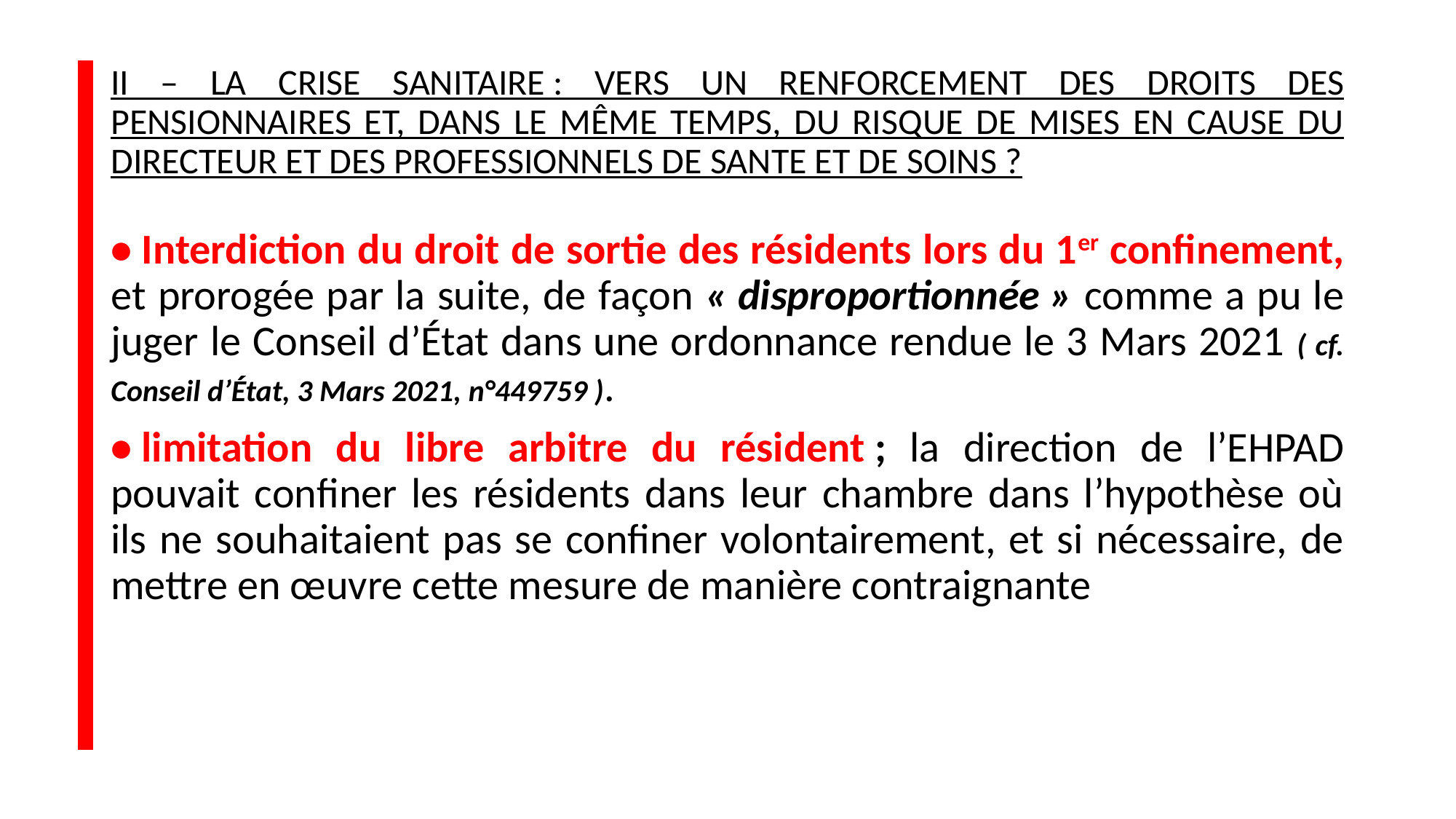

# II – LA CRISE SANITAIRE : VERS UN RENFORCEMENT DES DROITS DES PENSIONNAIRES ET, DANS LE même TEMPS, DU RISQUE DE MISEs EN CAUSE DU DIRECTEUR et des professionnels de sante et de soins ?
• Interdiction du droit de sortie des résidents lors du 1er confinement, et prorogée par la suite, de façon « disproportionnée » comme a pu le juger le Conseil d’État dans une ordonnance rendue le 3 Mars 2021 ( cf. Conseil d’État, 3 Mars 2021, n°449759 ).
• limitation du libre arbitre du résident ; la direction de l’EHPAD pouvait confiner les résidents dans leur chambre dans l’hypothèse où ils ne souhaitaient pas se confiner volontairement, et si nécessaire, de mettre en œuvre cette mesure de manière contraignante